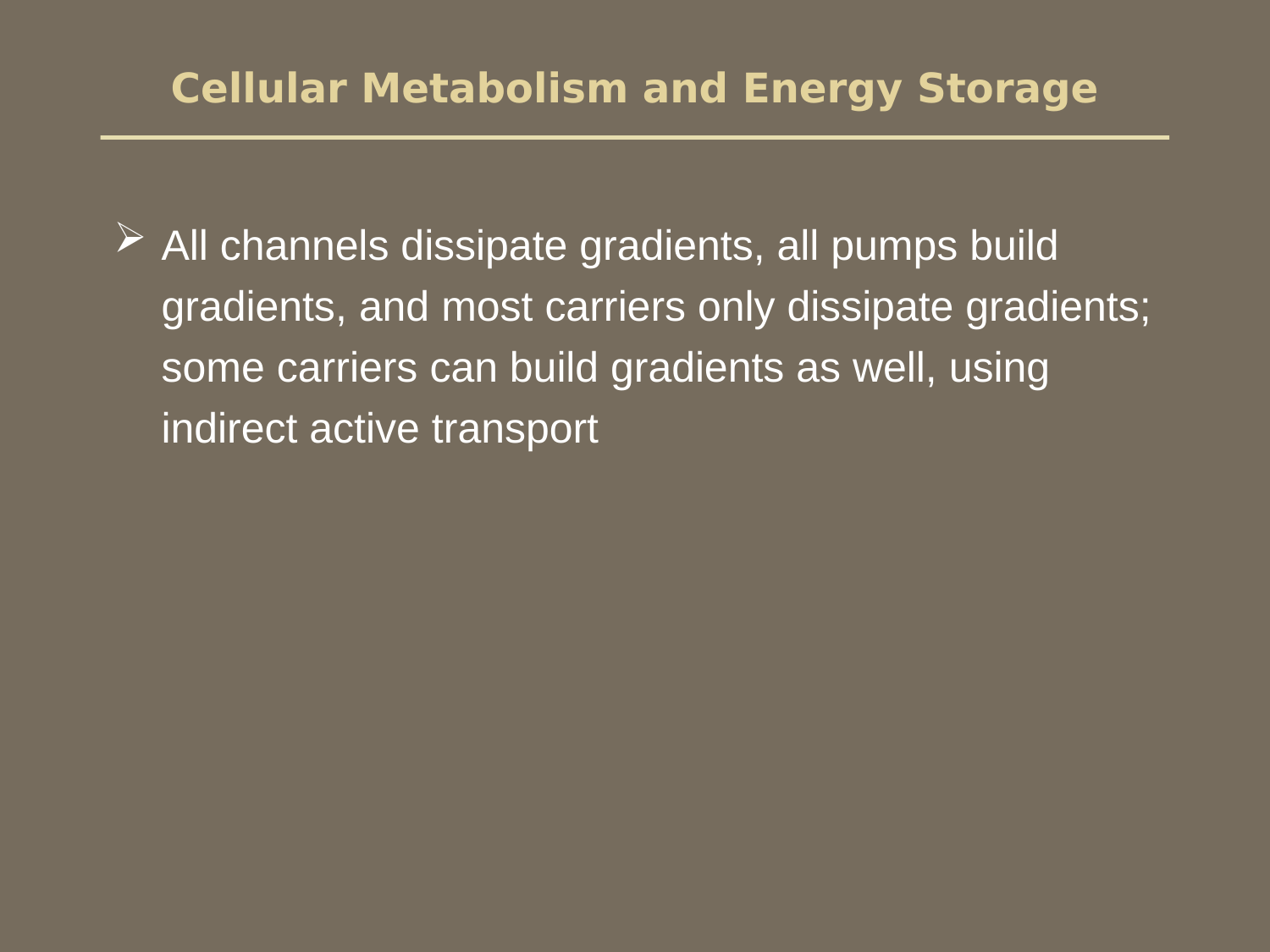

# Cellular Metabolism and Energy Storage

All channels dissipate gradients, all pumps build gradients, and most carriers only dissipate gradients; some carriers can build gradients as well, using indirect active transport